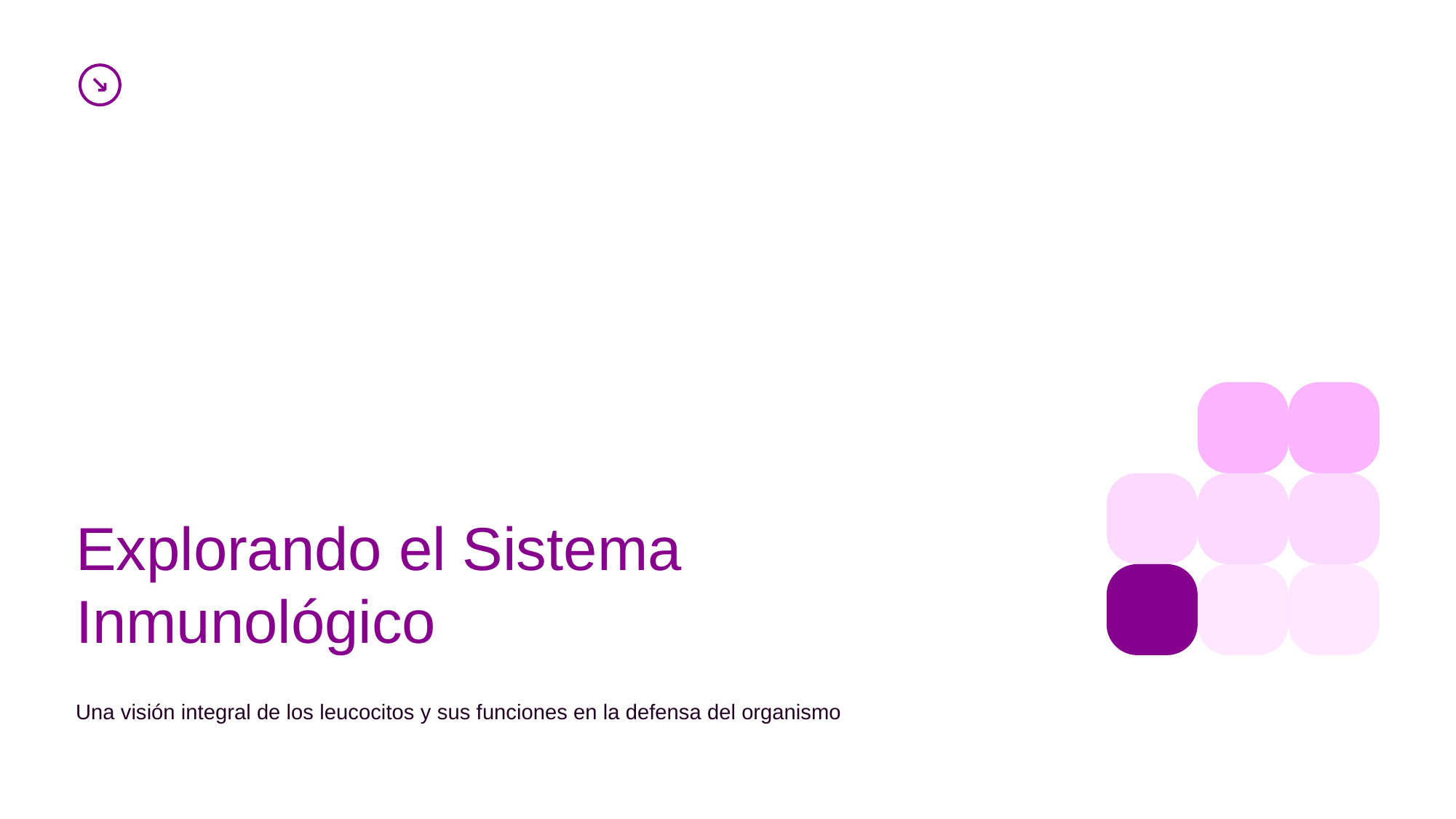

Explorando el Sistema Inmunológico

Una visión integral de los leucocitos y sus funciones en la defensa del organismo